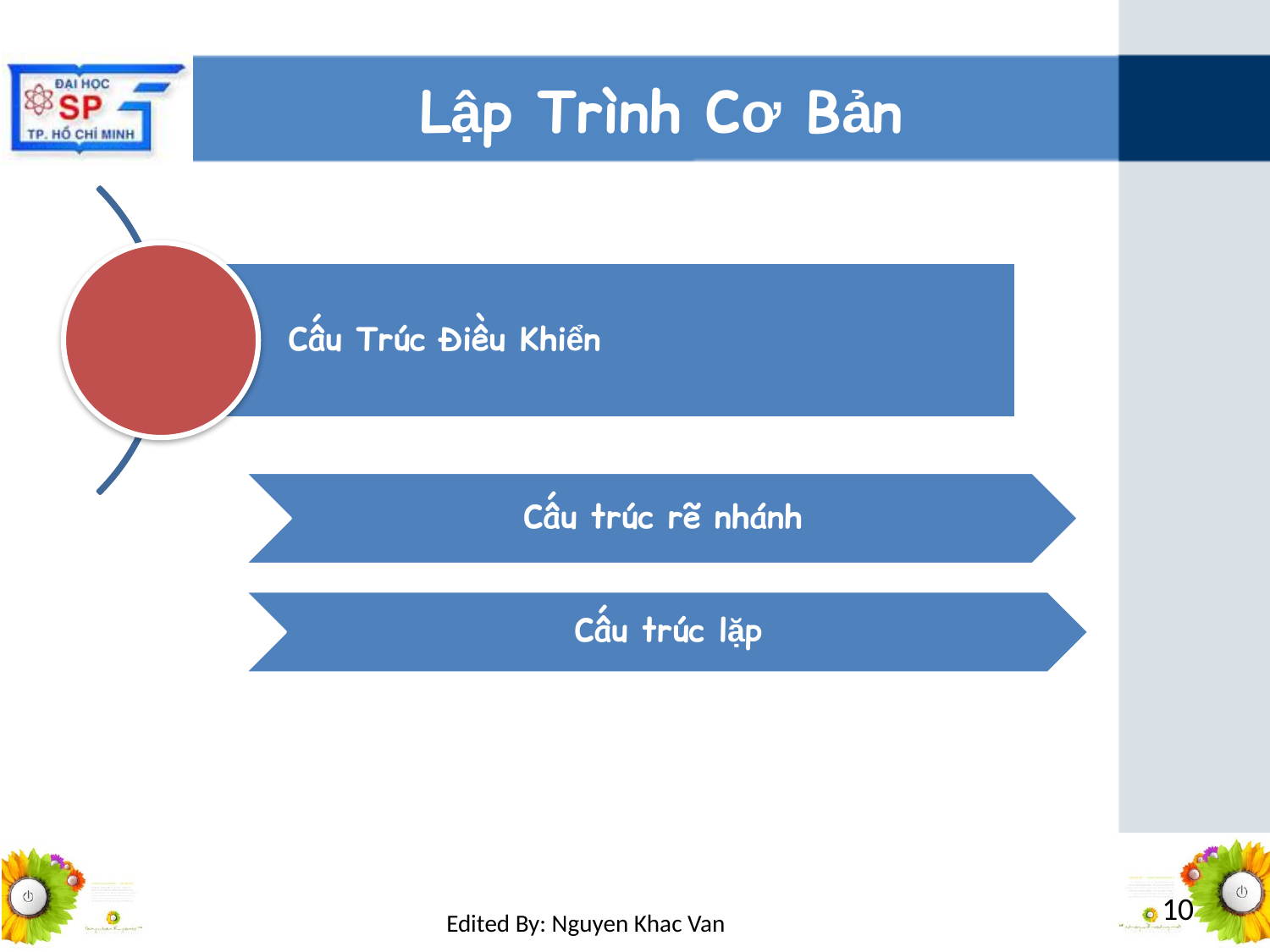

# Lập Trình Cơ Bản
Cấu Trúc Điều Khiển
Cấu trúc rẽ nhánh
Cấu trúc lặp
10
Edited By: Nguyen Khac Van